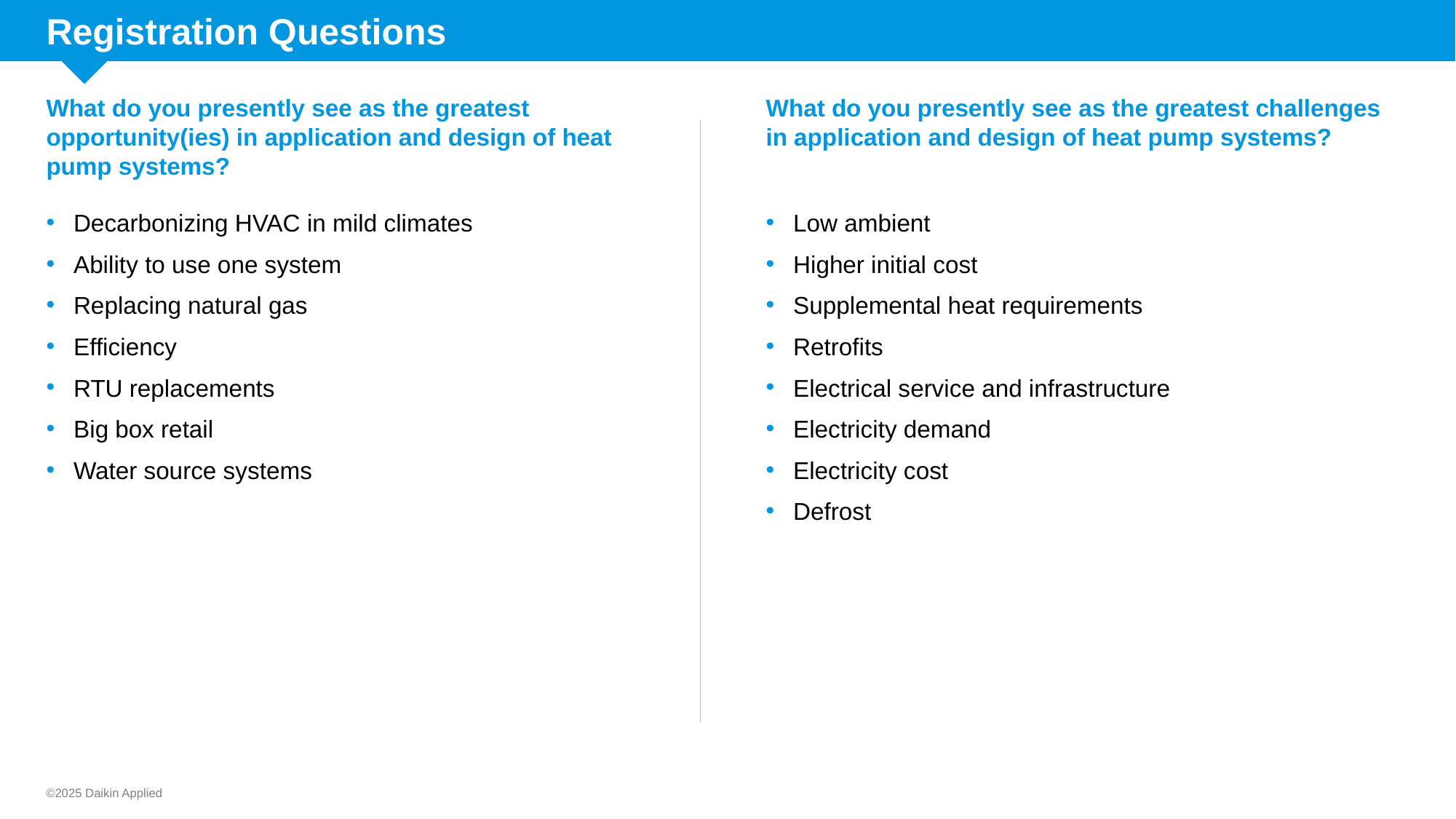

# Registration Questions
What do you presently see as the greatest opportunity(ies) in application and design of heat pump systems?
What do you presently see as the greatest challenges in application and design of heat pump systems?
Decarbonizing HVAC in mild climates
Ability to use one system
Replacing natural gas
Efficiency
RTU replacements
Big box retail
Water source systems

Low ambient
Higher initial cost
Supplemental heat requirements
Retrofits
Electrical service and infrastructure
Electricity demand
Electricity cost
Defrost
©2025 Daikin Applied